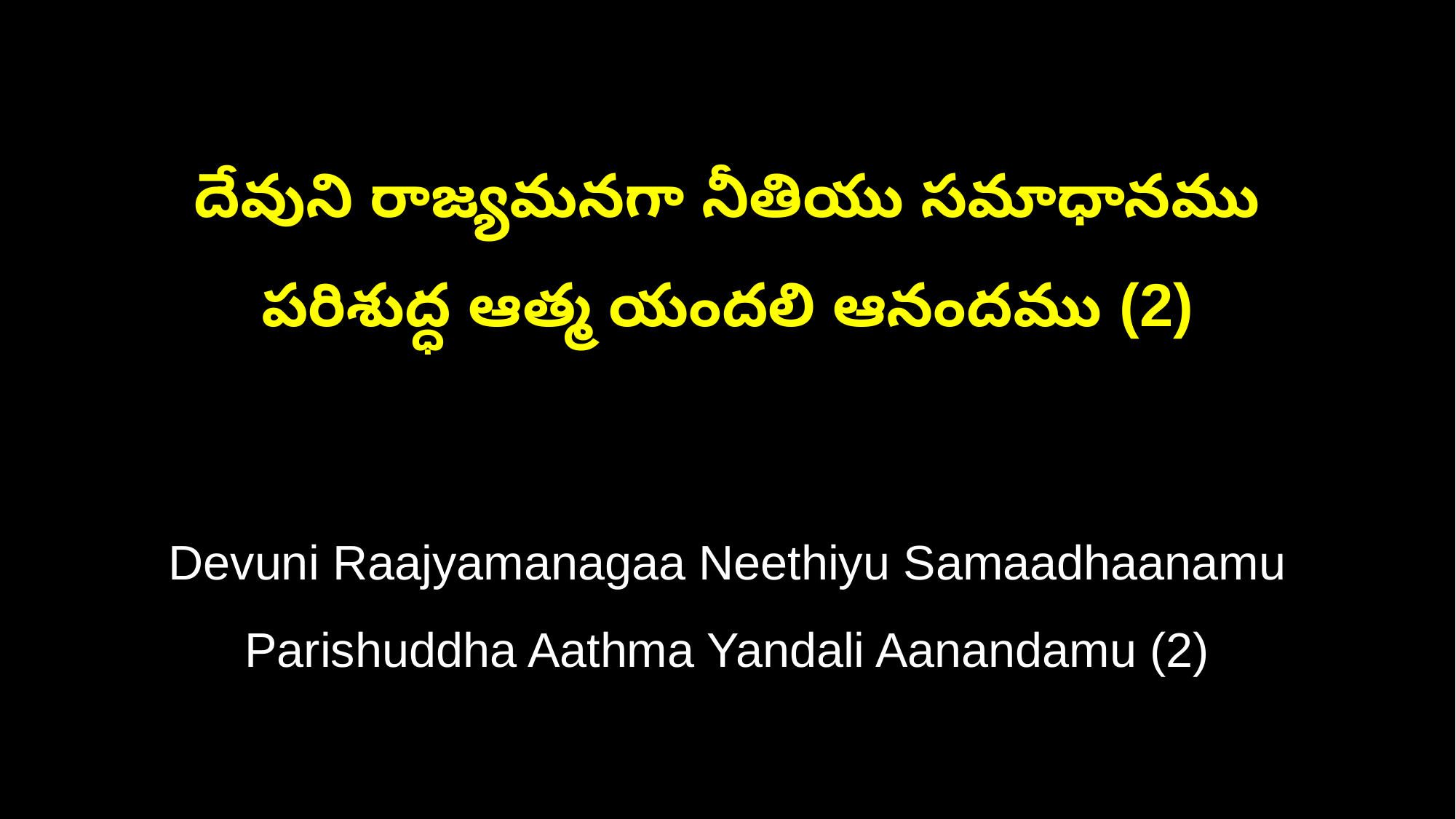

దేవుని రాజ్యమనగా నీతియు సమాధానము
పరిశుద్ధ ఆత్మ యందలి ఆనందము (2)
Devuni Raajyamanagaa Neethiyu Samaadhaanamu
Parishuddha Aathma Yandali Aanandamu (2)